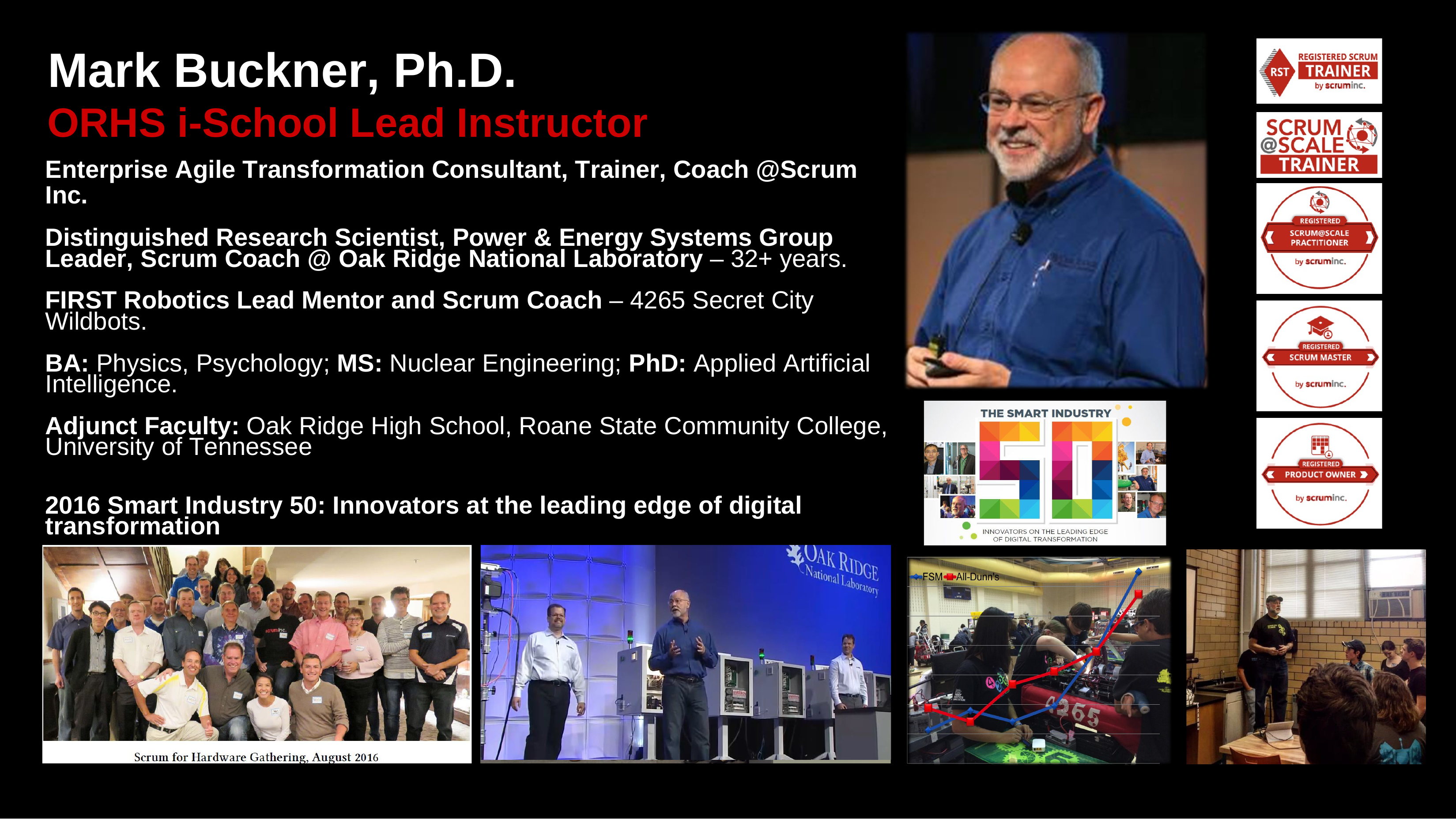

Mark Buckner, Ph.D.
ORHS i-School Lead Instructor
Enterprise Agile Transformation Consultant, Trainer, Coach @Scrum
Inc.
Distinguished Research Scientist, Power & Energy Systems Group Leader, Scrum Coach @ Oak Ridge National Laboratory – 32+ years.
FIRST Robotics Lead Mentor and Scrum Coach – 4265 Secret City Wildbots.
BA: Physics, Psychology; MS: Nuclear Engineering; PhD: Applied Artificial Intelligence.
Adjunct Faculty: Oak Ridge High School, Roane State Community College, University of Tennessee

2016 Smart Industry 50: Innovators at the leading edge of digital transformation